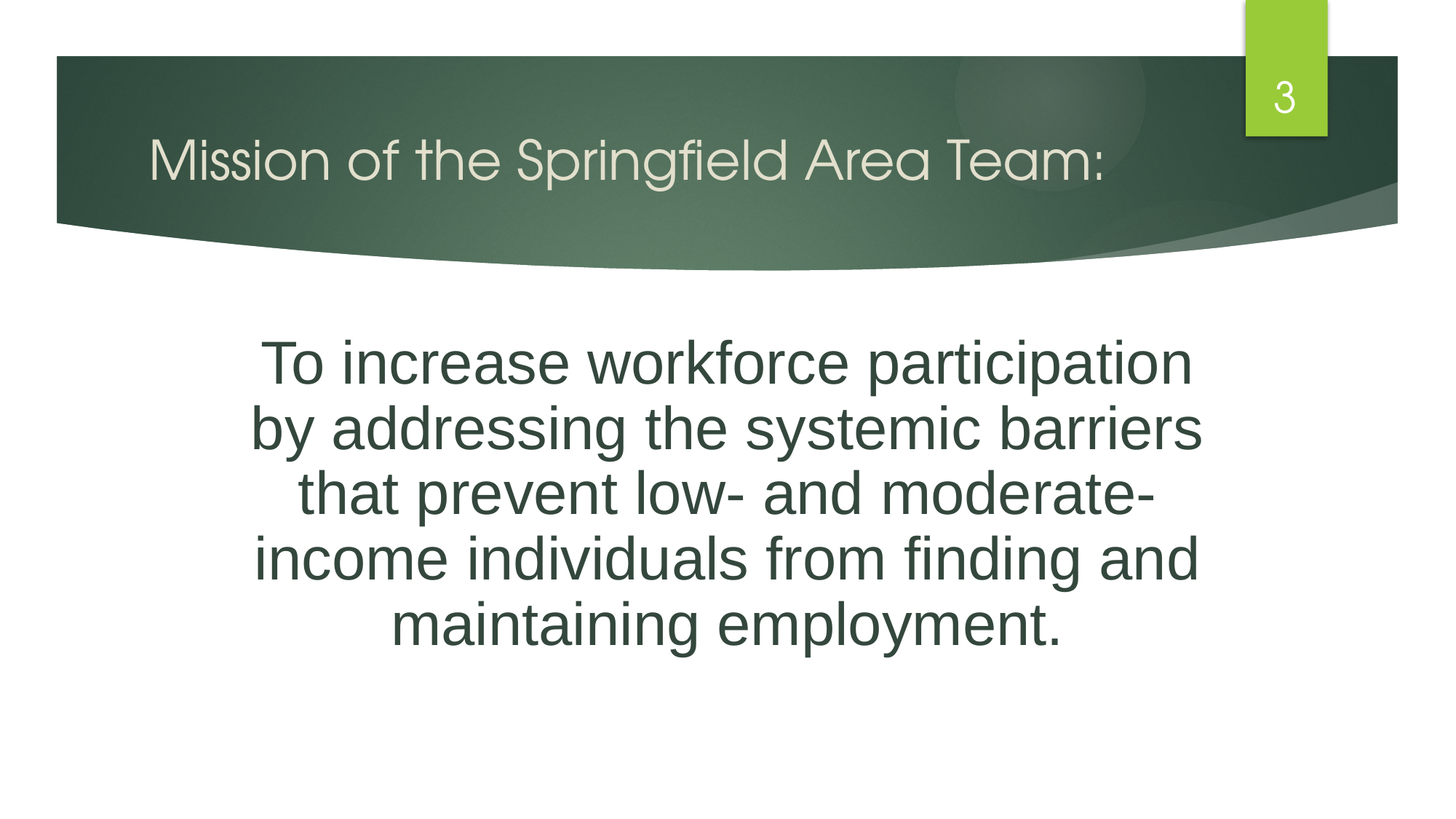

3
# Mission of the Springfield Area Team:
To increase workforce participation by addressing the systemic barriers that prevent low- and moderate-income individuals from finding and maintaining employment.